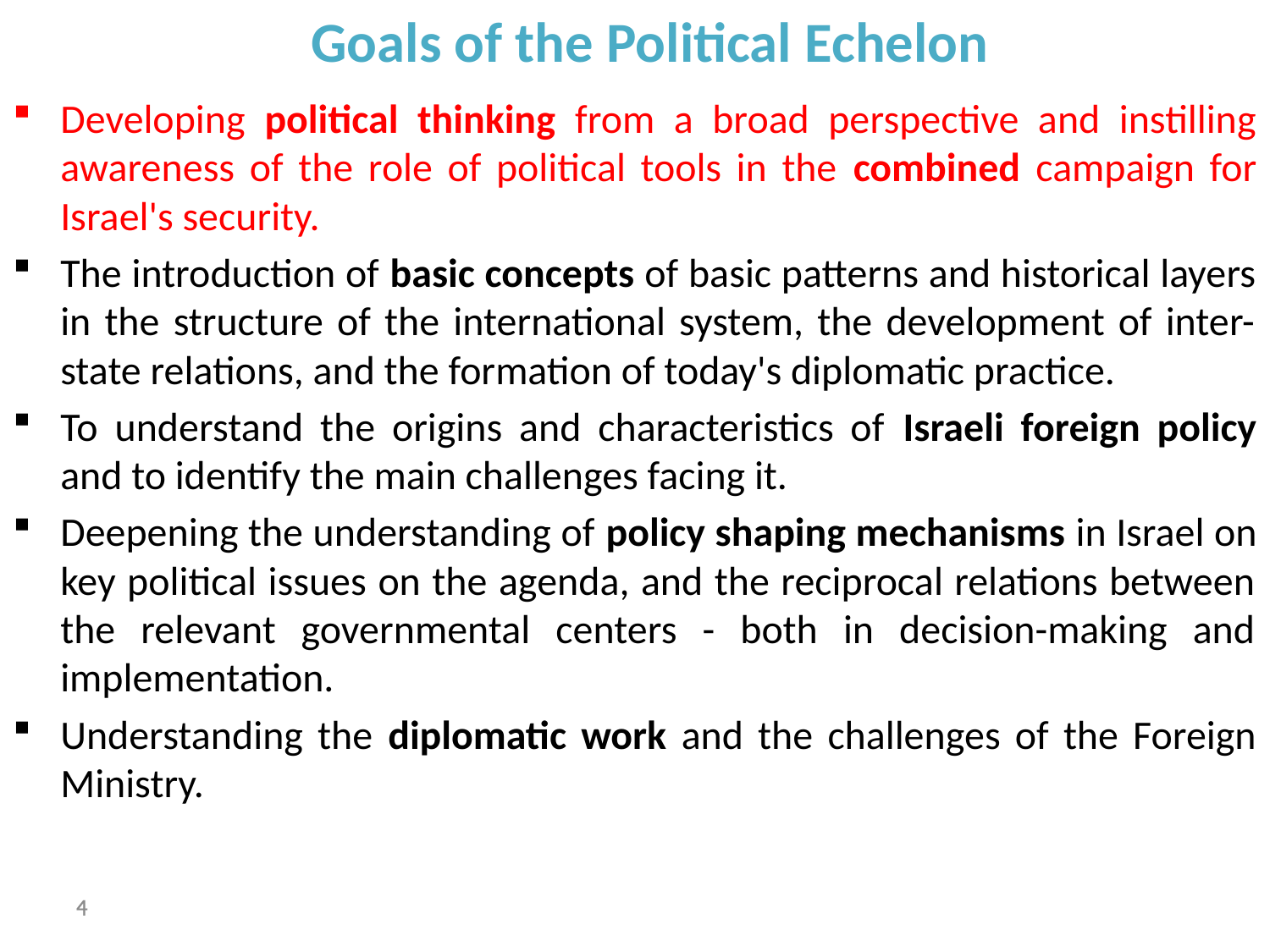

# Goals of the Political Echelon
Developing political thinking from a broad perspective and instilling awareness of the role of political tools in the combined campaign for Israel's security.
The introduction of basic concepts of basic patterns and historical layers in the structure of the international system, the development of inter-state relations, and the formation of today's diplomatic practice.
To understand the origins and characteristics of Israeli foreign policy and to identify the main challenges facing it.
Deepening the understanding of policy shaping mechanisms in Israel on key political issues on the agenda, and the reciprocal relations between the relevant governmental centers - both in decision-making and implementation.
Understanding the diplomatic work and the challenges of the Foreign Ministry.
4